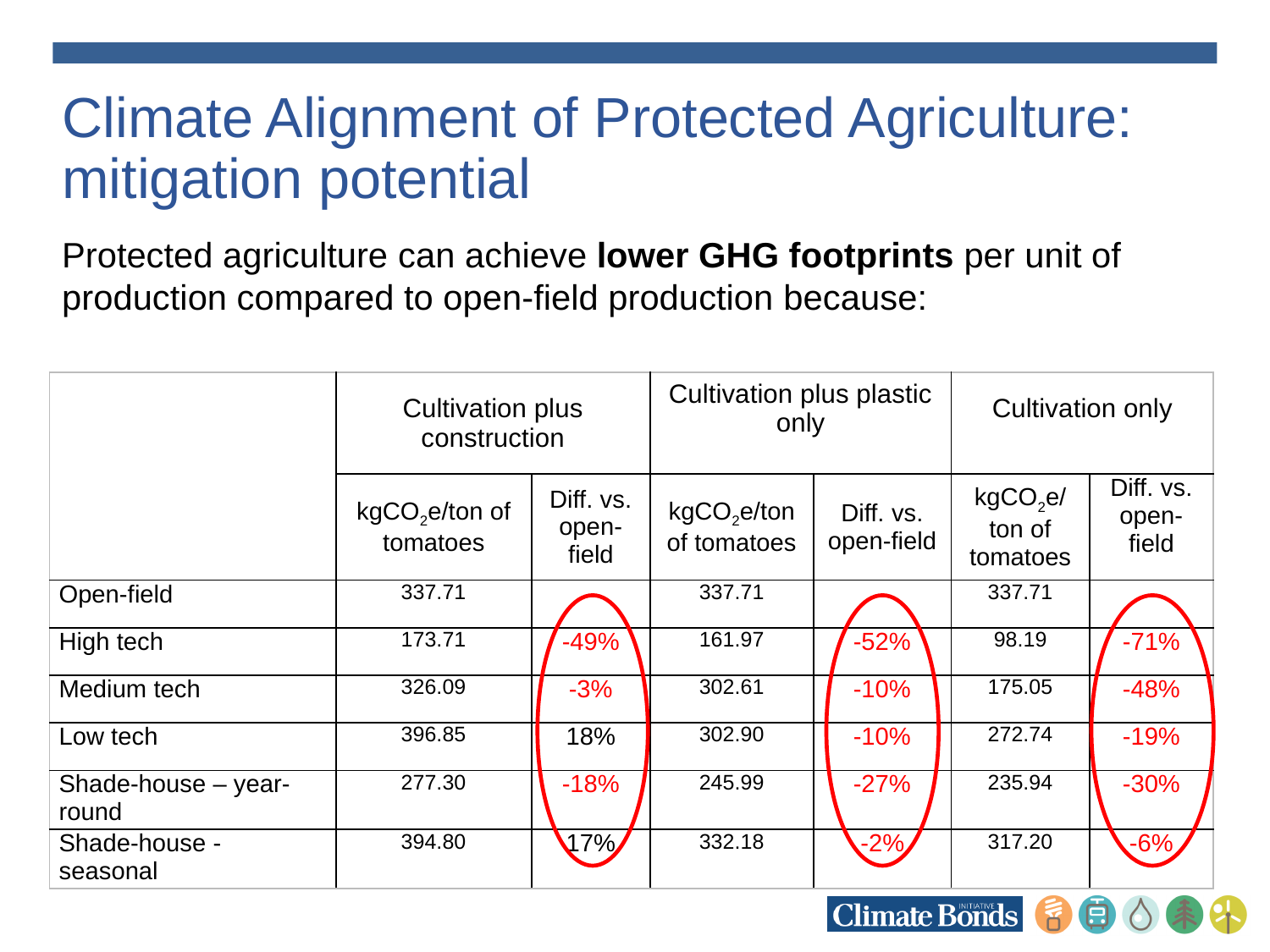

# Climate Alignment of Protected Agriculture: mitigation potential
Protected agriculture can achieve lower GHG footprints per unit of production compared to open-field production because:

|  | Cultivation plus construction |  | Cultivation plus plastic only |  | Cultivation only |  |
| --- | --- | --- | --- | --- | --- | --- |
|  | kgCO2e/ton of tomatoes | Diff. vs. open-field | kgCO2e/ton of tomatoes | Diff. vs. open-field | kgCO2e/ton of tomatoes | Diff. vs. open-field |
| Open-field | 337.71 |  | 337.71 |  | 337.71 |  |
| High tech | 173.71 | -49% | 161.97 | -52% | 98.19 | -71% |
| Medium tech | 326.09 | -3% | 302.61 | -10% | 175.05 | -48% |
| Low tech | 396.85 | 18% | 302.90 | -10% | 272.74 | -19% |
| Shade-house – year-round | 277.30 | -18% | 245.99 | -27% | 235.94 | -30% |
| Shade-house - seasonal | 394.80 | 17% | 332.18 | -2% | 317.20 | -6% |